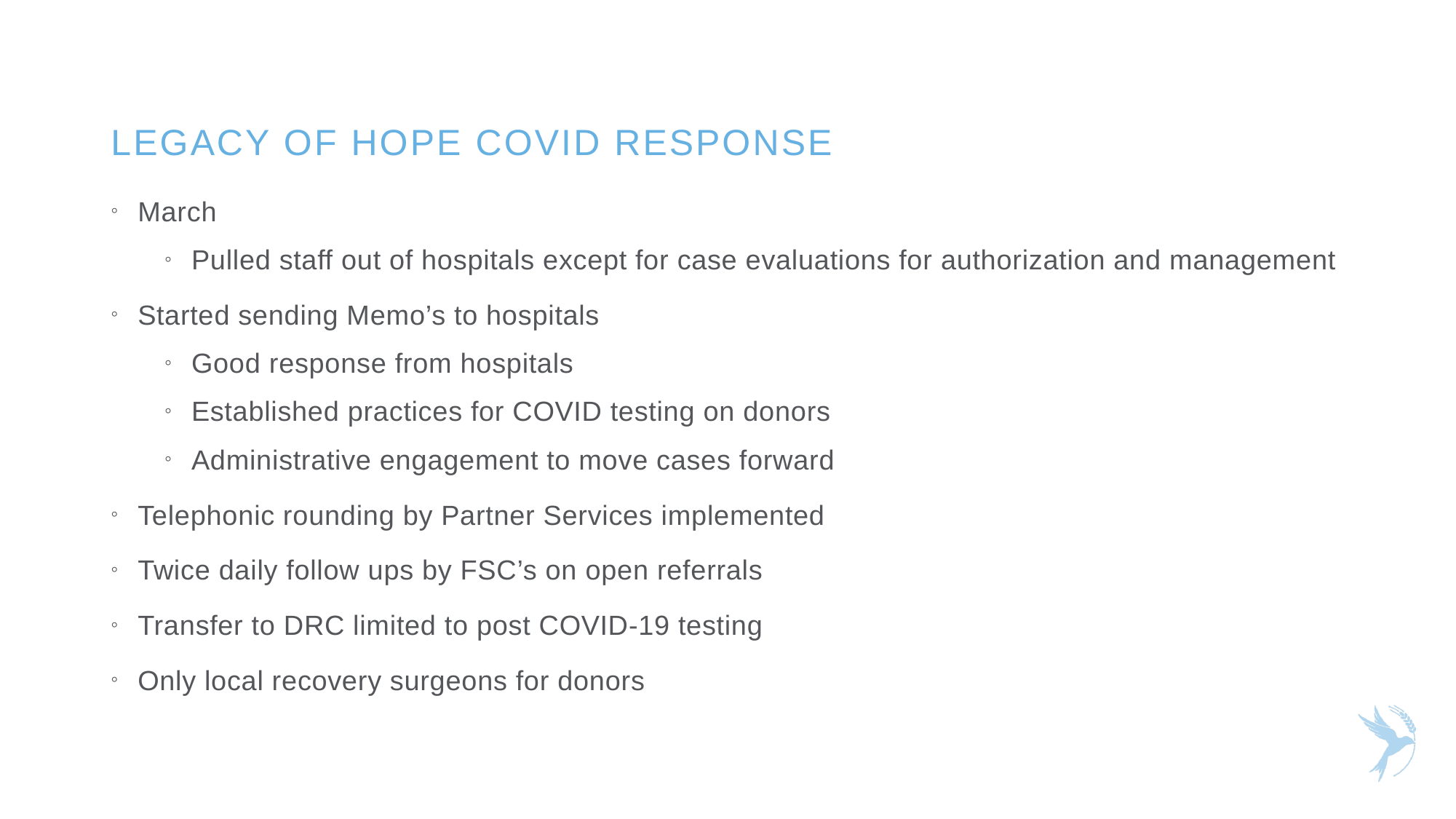

# Legacy of HOPe COVID Response
March
Pulled staff out of hospitals except for case evaluations for authorization and management
Started sending Memo’s to hospitals
Good response from hospitals
Established practices for COVID testing on donors
Administrative engagement to move cases forward
Telephonic rounding by Partner Services implemented
Twice daily follow ups by FSC’s on open referrals
Transfer to DRC limited to post COVID-19 testing
Only local recovery surgeons for donors